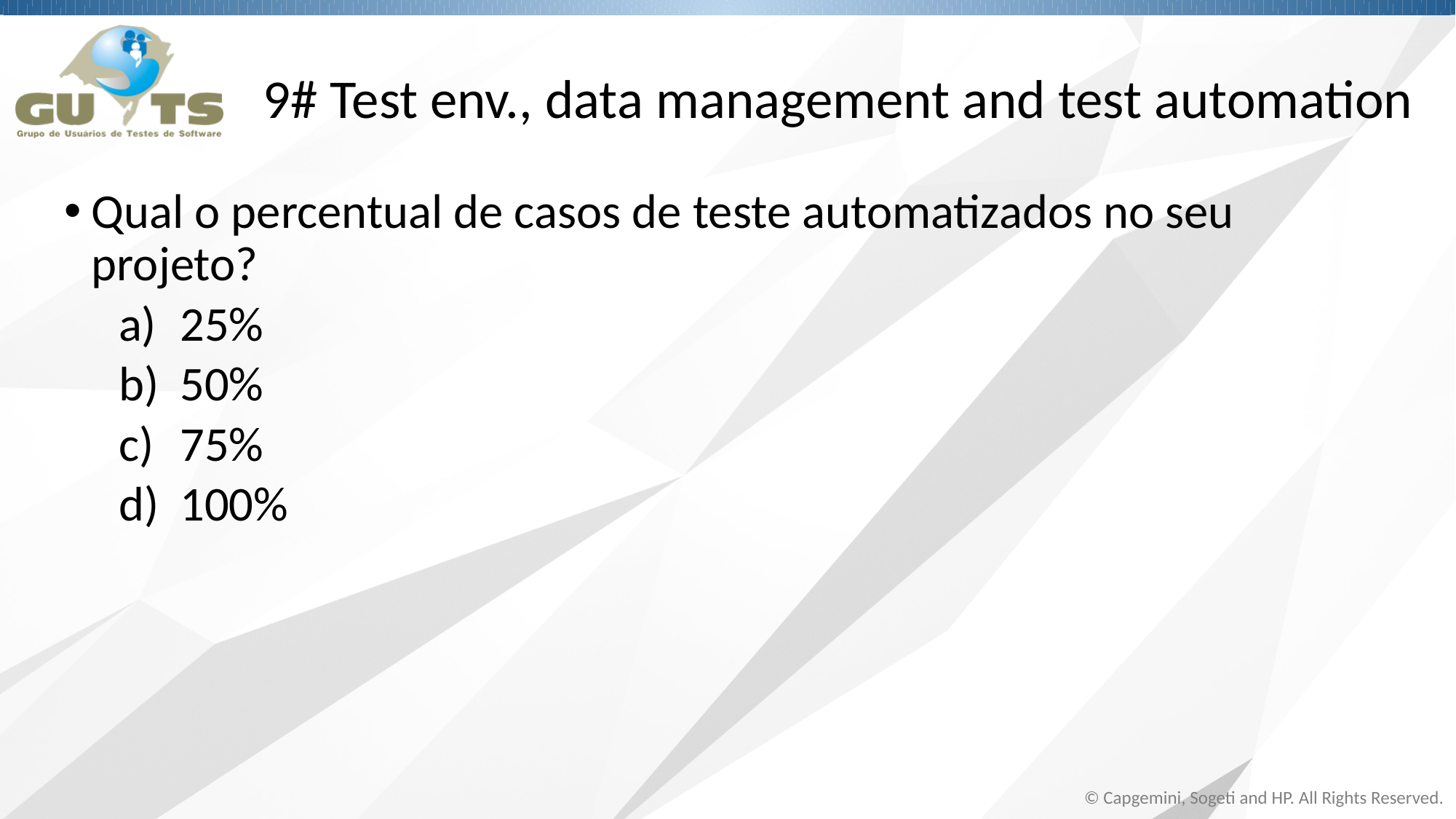

# 9# Test env., data management and test automation
Qual o percentual de casos de teste automatizados no seu projeto?
25%
50%
75%
100%

© Capgemini, Sogeti and HP. All Rights Reserved.